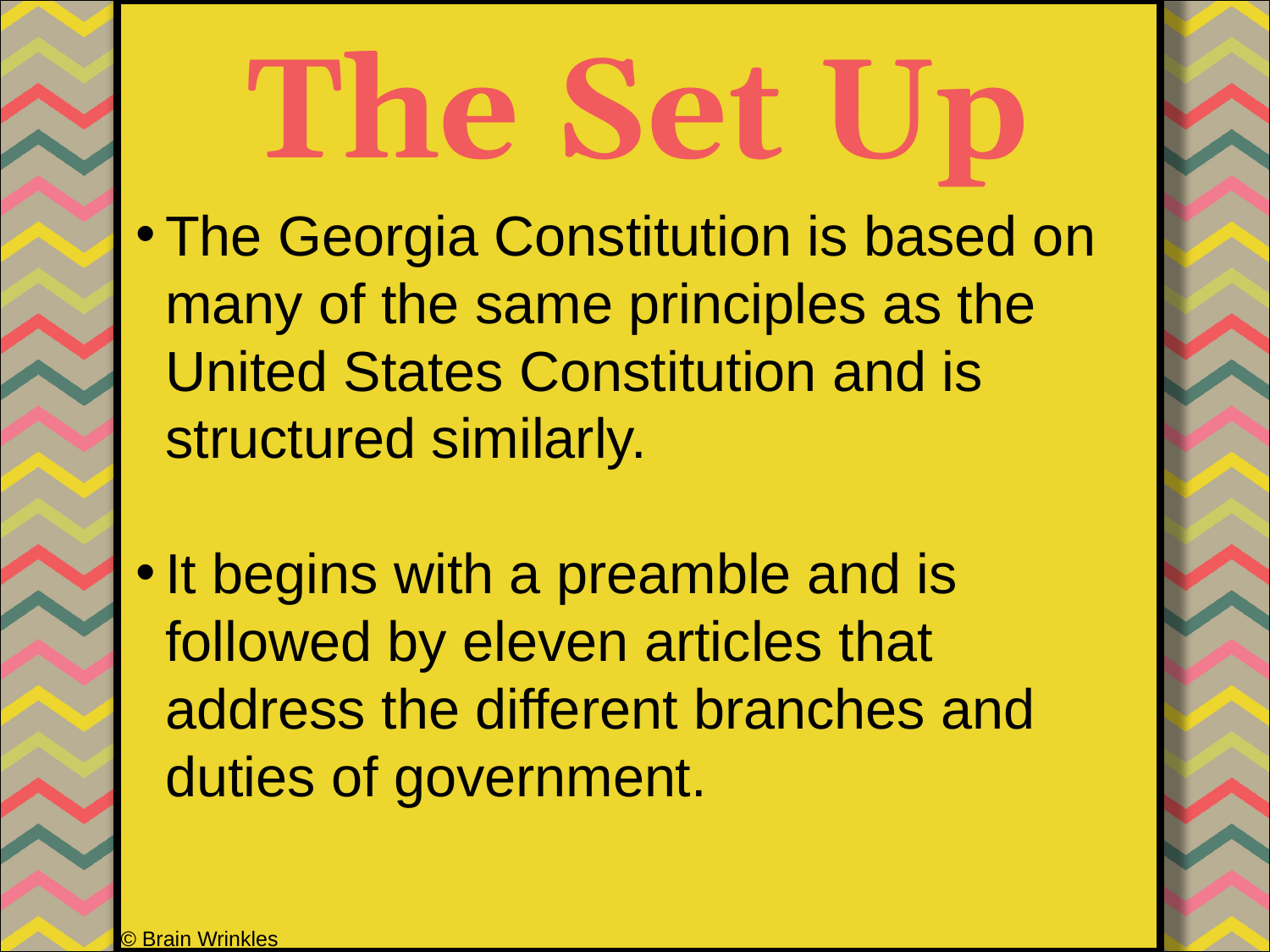

The Set Up
#
The Georgia Constitution is based on many of the same principles as the United States Constitution and is structured similarly.

It begins with a preamble and is followed by eleven articles that address the different branches and duties of government.

© Brain Wrinkles